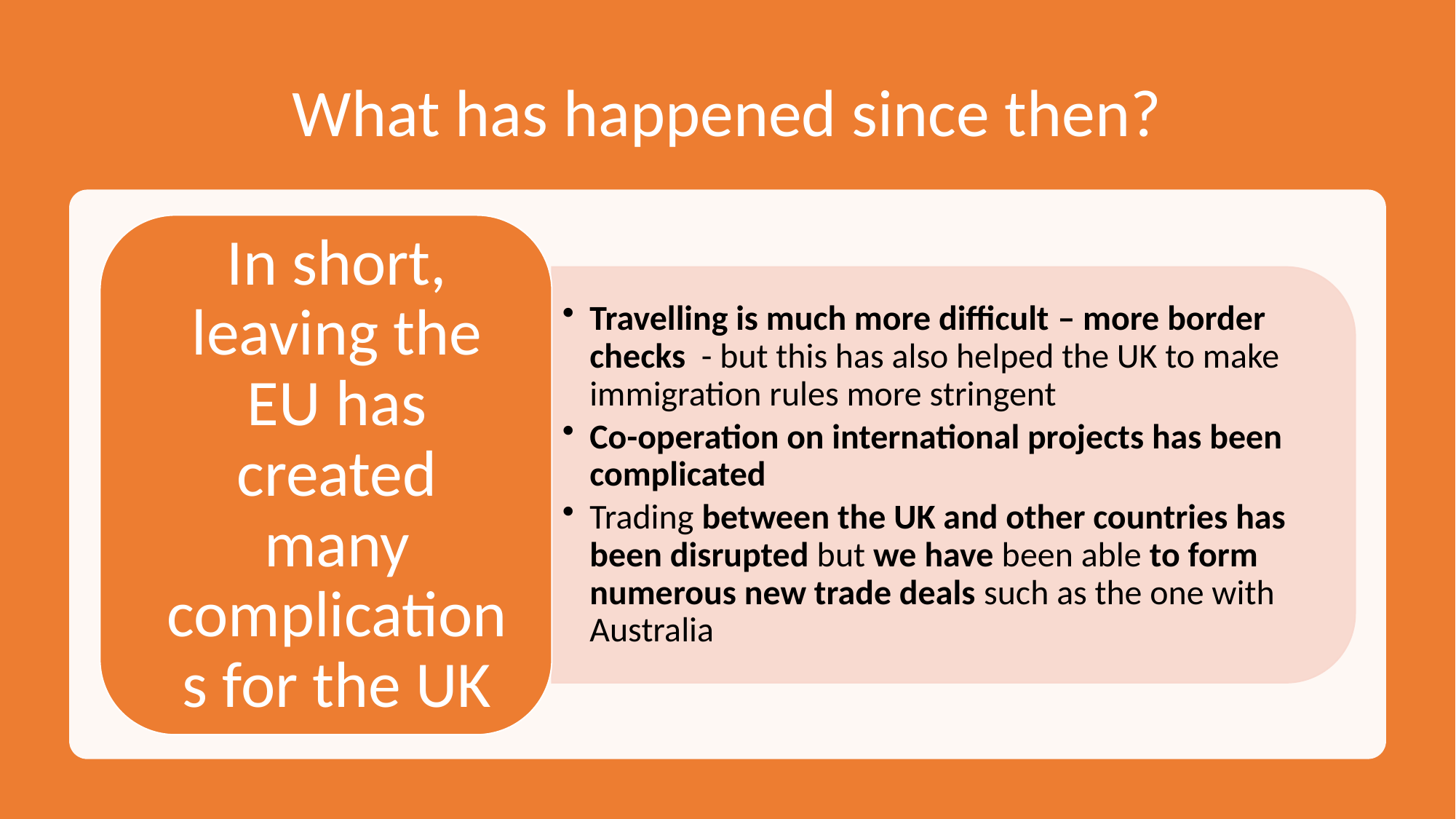

# What has happened since then?

Travelling is much more difficult – more border checks  - but this has also helped the UK to make immigration rules more stringent
Co-operation on international projects has been complicated
Trading between the UK and other countries has been disrupted but we have been able to form numerous new trade deals such as the one with Australia
In short, leaving the EU has created many complications for the UK